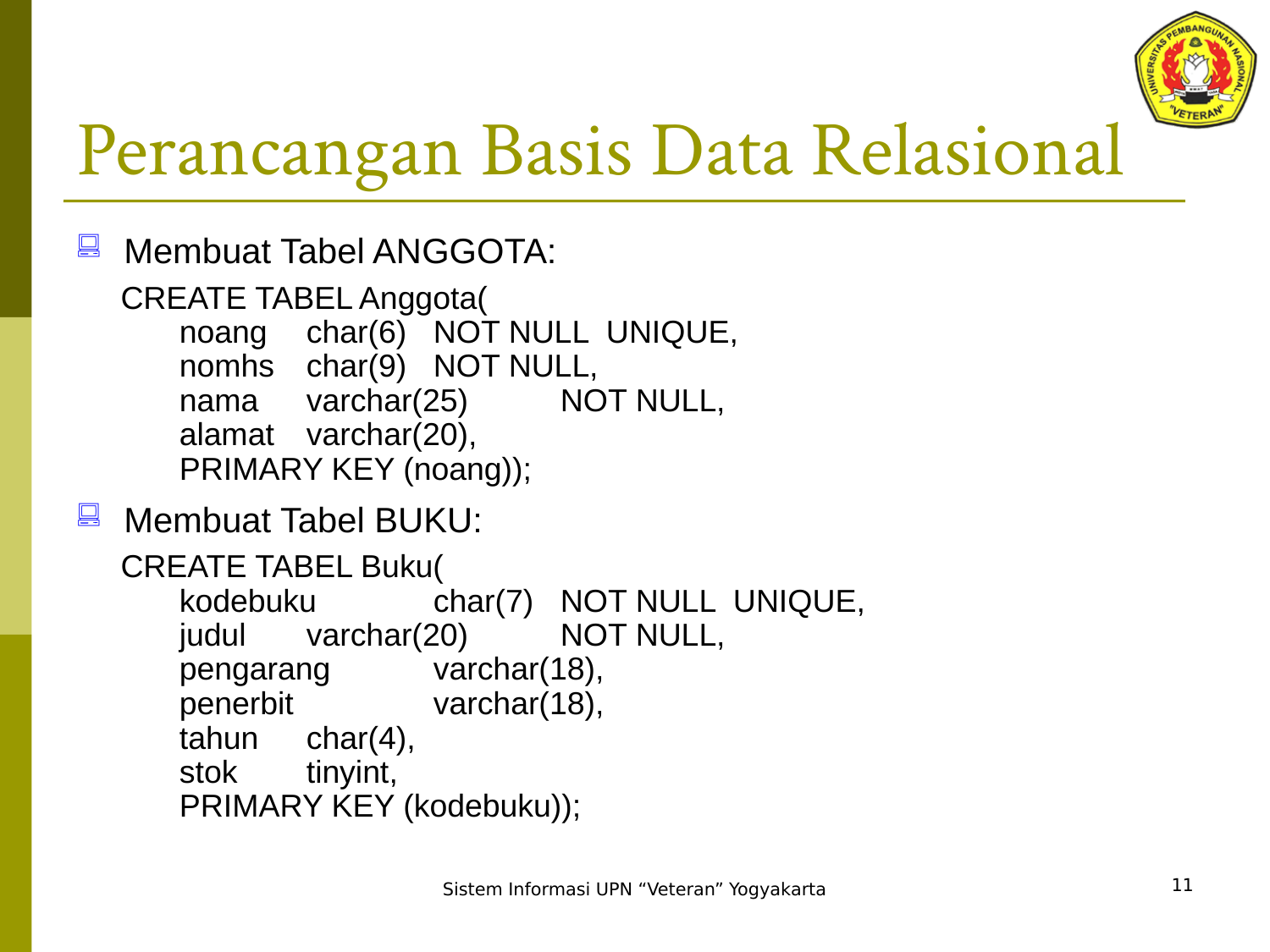

# Perancangan Basis Data Relasional
Membuat Tabel ANGGOTA:
     CREATE TABEL Anggota(
	noang 	char(6) 	NOT NULL  UNIQUE,
	nomhs 	char(9) 	NOT NULL,
	nama  	varchar(25) 	NOT NULL,
	alamat  	varchar(20),
	PRIMARY KEY (noang));
Membuat Tabel BUKU:
     CREATE TABEL Buku(
	kodebuku 	char(7) 	NOT NULL  UNIQUE,
	judul 	varchar(20) 	NOT NULL,
	pengarang  	varchar(18),
	penerbit  	varchar(18),
	tahun  	char(4),
	stok  	tinyint,
	PRIMARY KEY (kodebuku));
11